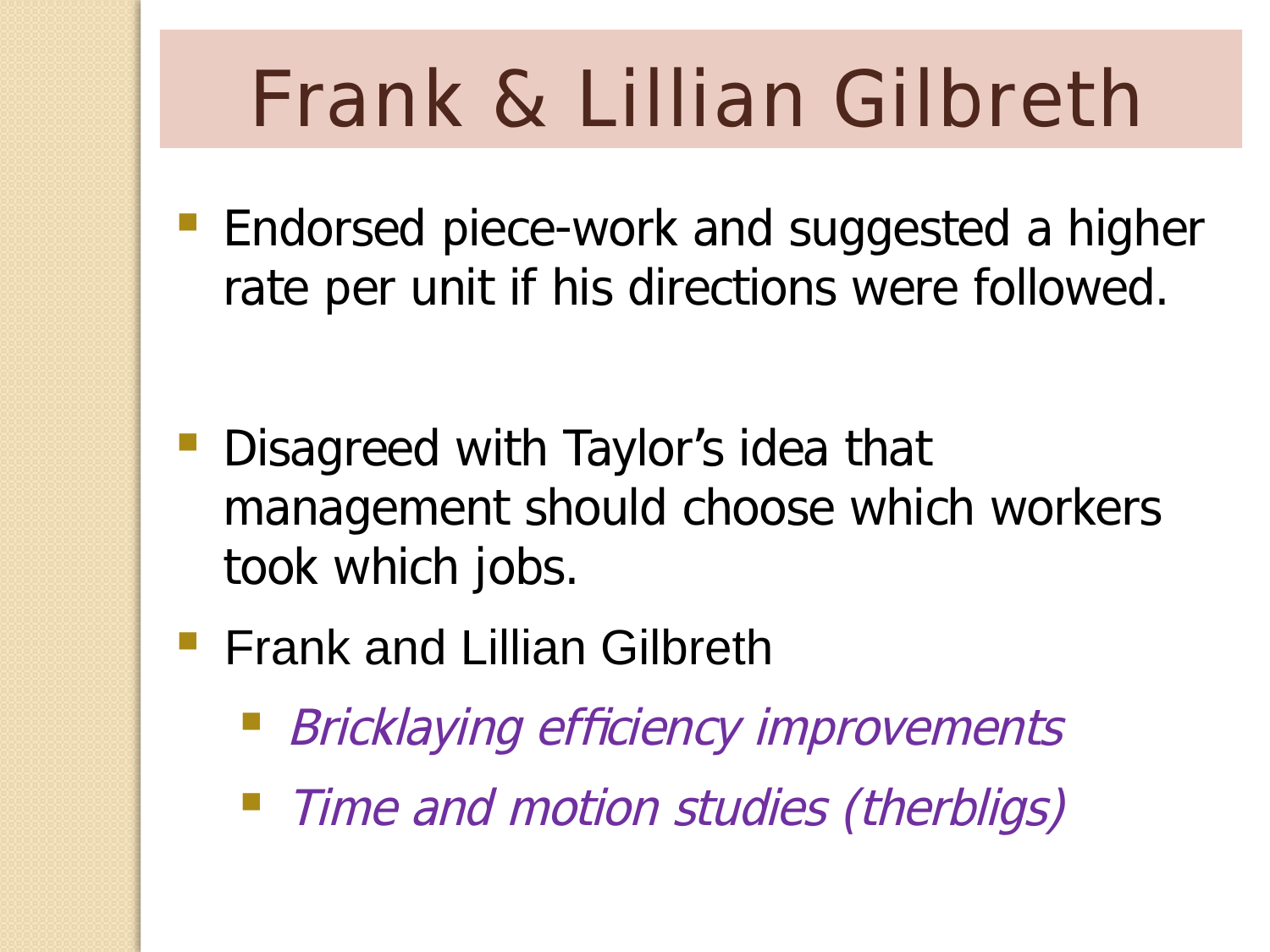

Frank & Lillian Gilbreth
Endorsed piece-work and suggested a higher rate per unit if his directions were followed.

Disagreed with Taylor’s idea that management should choose which workers took which jobs.
Frank and Lillian Gilbreth
Bricklaying efficiency improvements
Time and motion studies (therbligs)